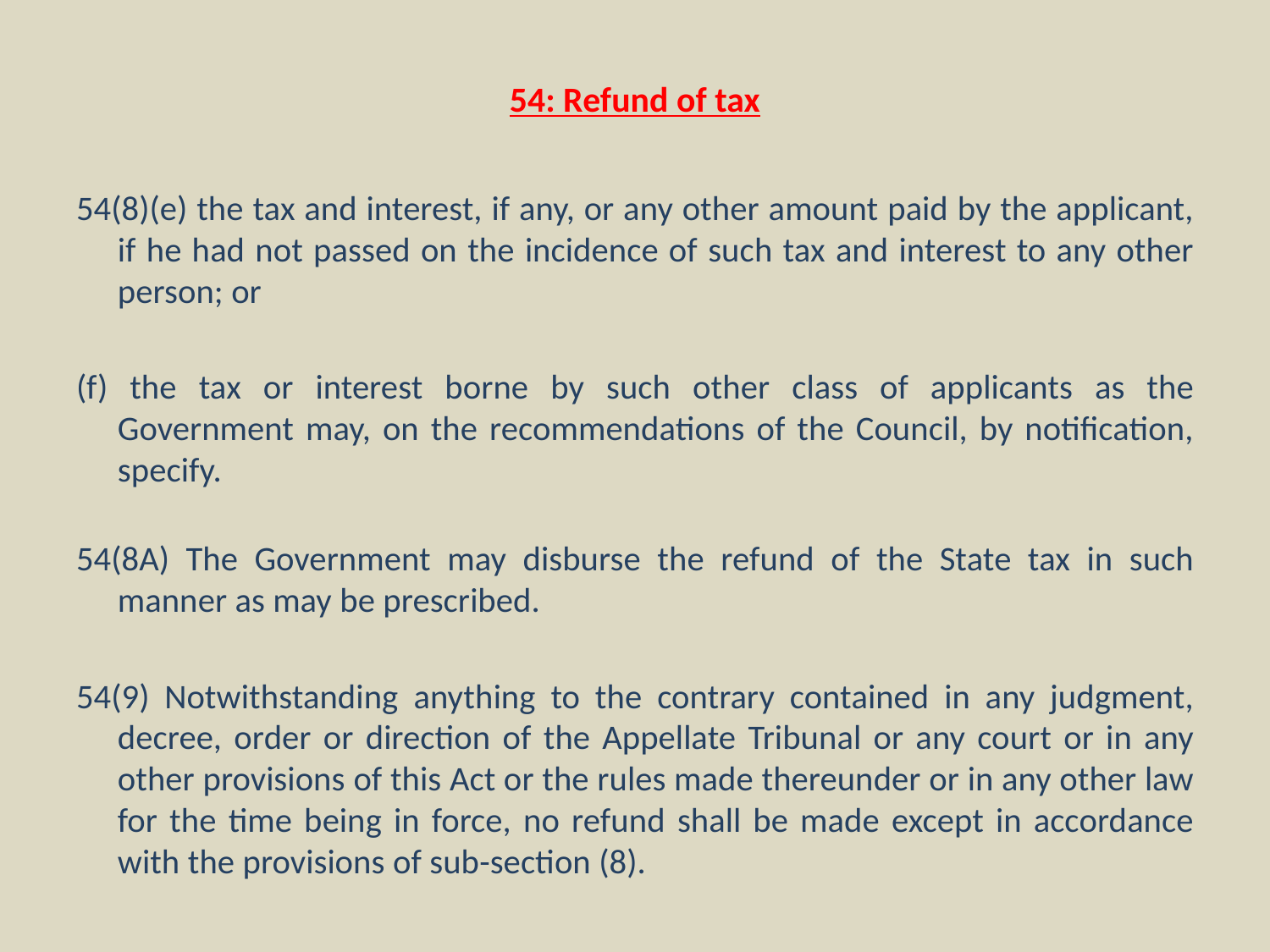

# 54: Refund of tax
54(8)(e) the tax and interest, if any, or any other amount paid by the applicant, if he had not passed on the incidence of such tax and interest to any other person; or

(f) the tax or interest borne by such other class of applicants as the Government may, on the recommendations of the Council, by notification, specify.

54(8A) The Government may disburse the refund of the State tax in such manner as may be prescribed.

54(9) Notwithstanding anything to the contrary contained in any judgment, decree, order or direction of the Appellate Tribunal or any court or in any other provisions of this Act or the rules made thereunder or in any other law for the time being in force, no refund shall be made except in accordance with the provisions of sub-section (8).